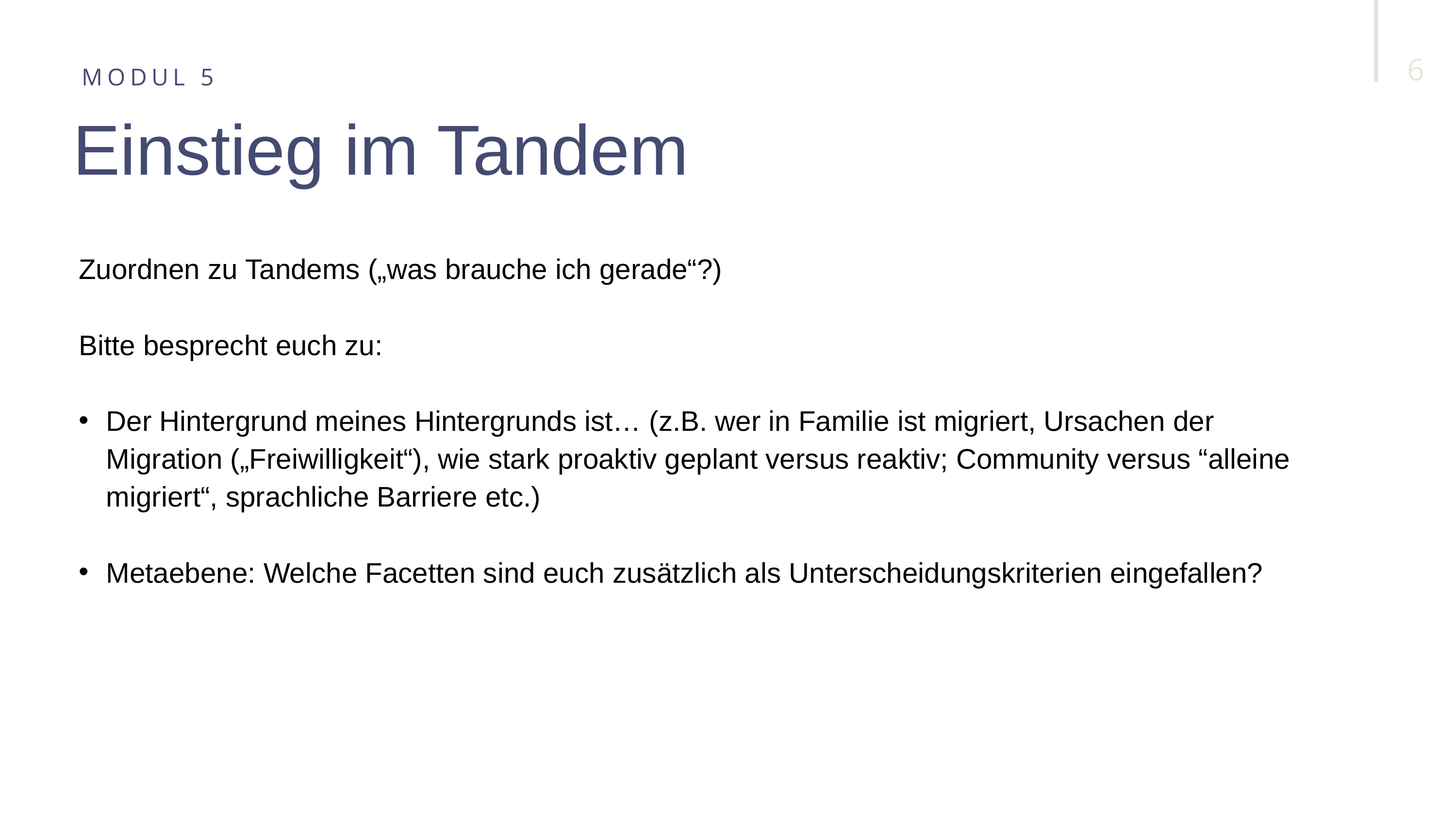

6
MODUL 5
Einstieg im Tandem

Zuordnen zu Tandems („was brauche ich gerade“?)

Bitte besprecht euch zu:

Der Hintergrund meines Hintergrunds ist… (z.B. wer in Familie ist migriert, Ursachen der Migration („Freiwilligkeit“), wie stark proaktiv geplant versus reaktiv; Community versus “alleine migriert“, sprachliche Barriere etc.)

Metaebene: Welche Facetten sind euch zusätzlich als Unterscheidungskriterien eingefallen?